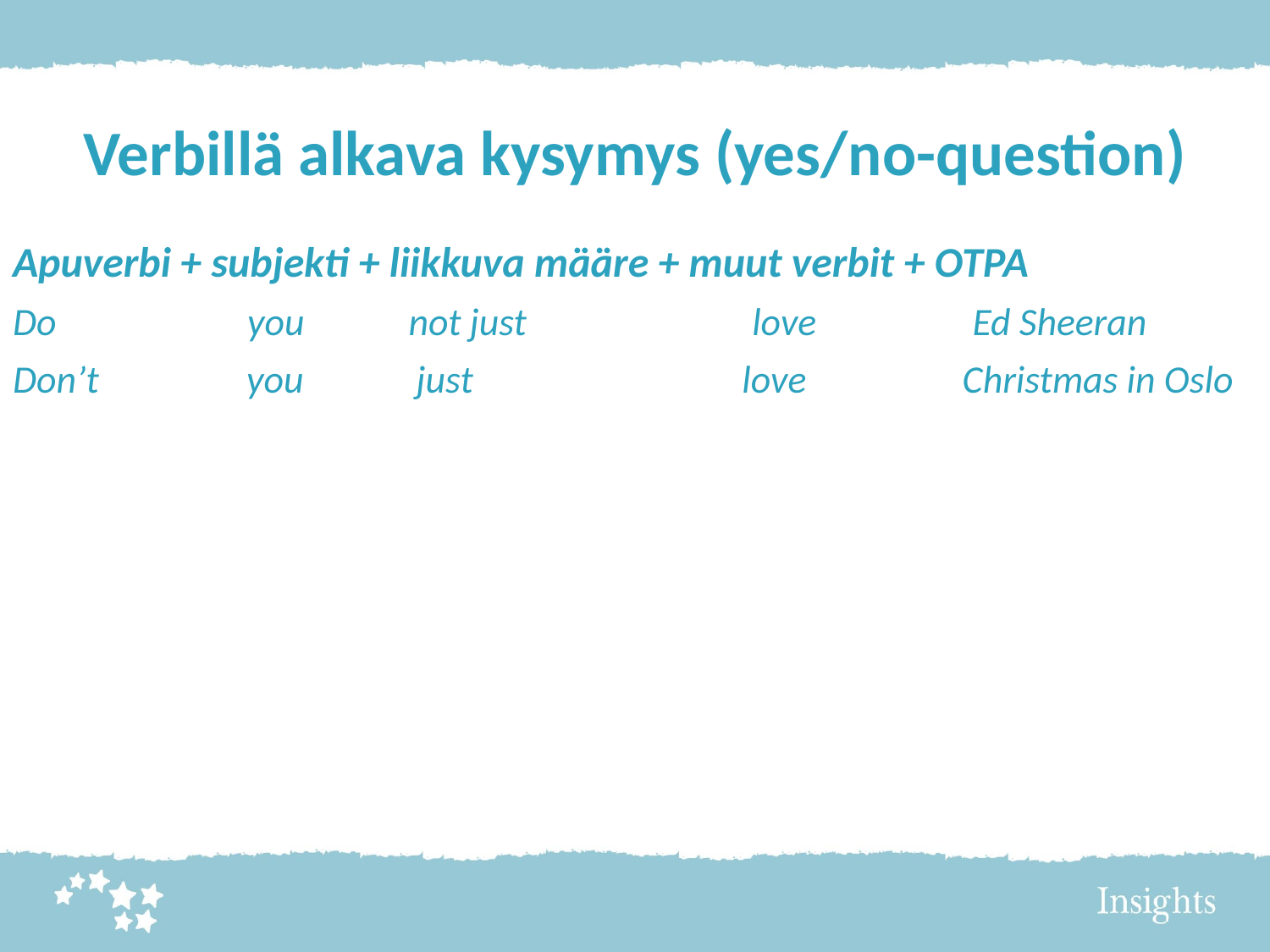

# Verbillä alkava kysymys (yes/no-question)
Apuverbi + subjekti + liikkuva määre + muut verbit + OTPA
Do                      you            not just                          love                  Ed Sheeran
Don’t                 you             just                               love                  Christmas in Oslo